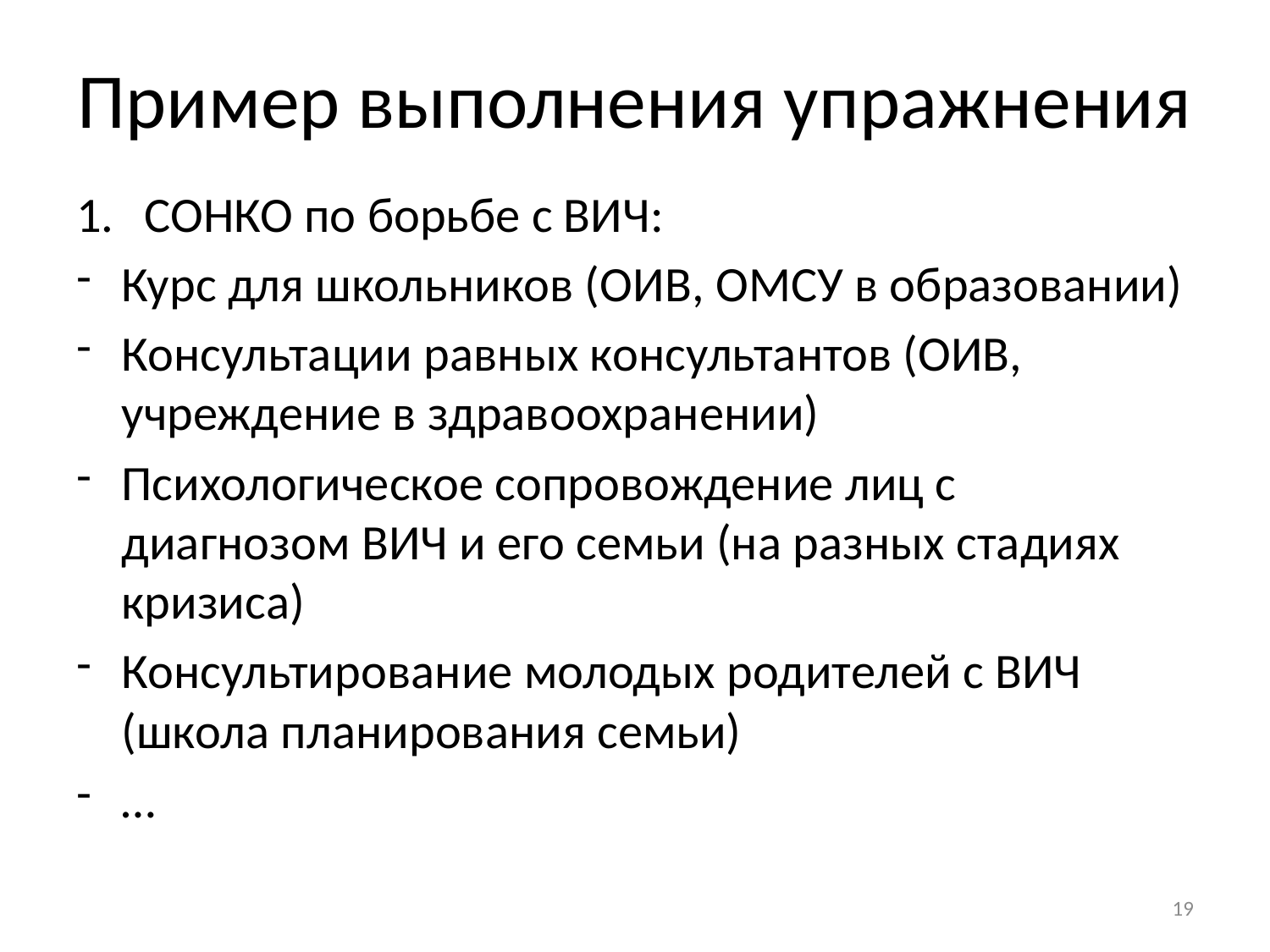

# Пример выполнения упражнения
СОНКО по борьбе с ВИЧ:
Курс для школьников (ОИВ, ОМСУ в образовании)
Консультации равных консультантов (ОИВ, учреждение в здравоохранении)
Психологическое сопровождение лиц с диагнозом ВИЧ и его семьи (на разных стадиях кризиса)
Консультирование молодых родителей с ВИЧ (школа планирования семьи)
…
19